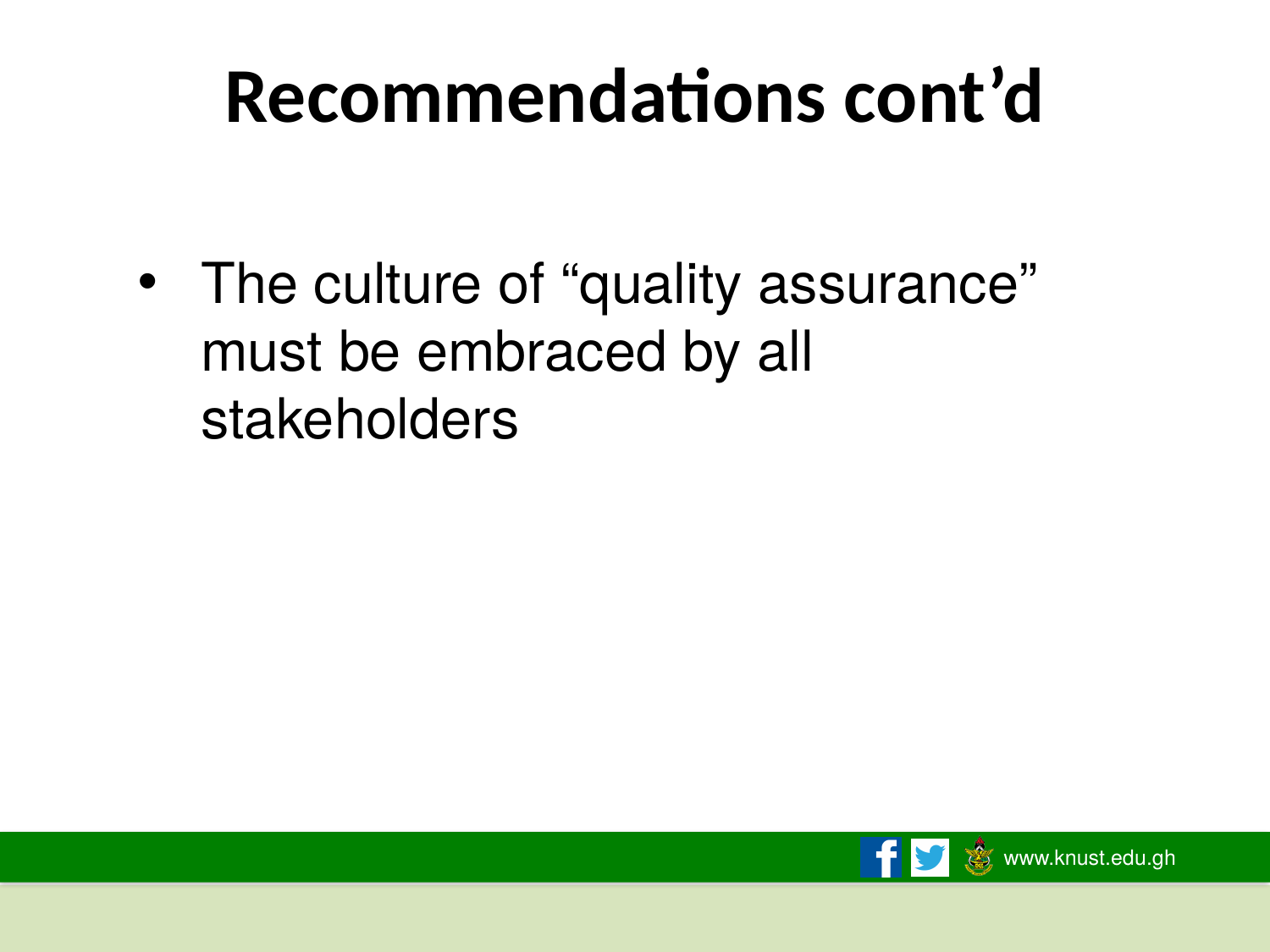

# Recommendations cont’d
The culture of “quality assurance” must be embraced by all stakeholders